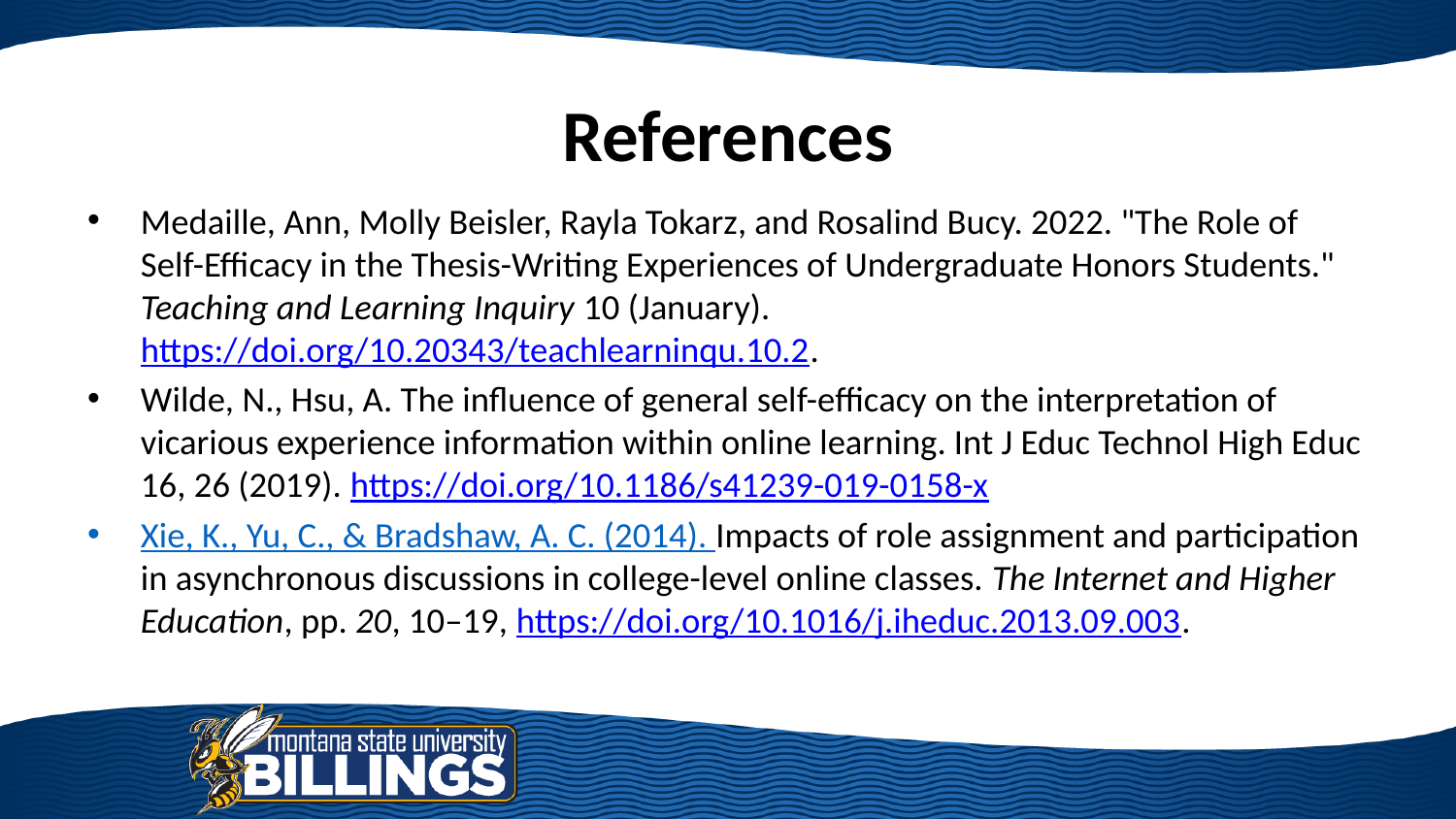

# References
Medaille, Ann, Molly Beisler, Rayla Tokarz, and Rosalind Bucy. 2022. "The Role of Self-Efficacy in the Thesis-Writing Experiences of Undergraduate Honors Students." Teaching and Learning Inquiry 10 (January). https://doi.org/10.20343/teachlearninqu.10.2.
Wilde, N., Hsu, A. The influence of general self-efficacy on the interpretation of vicarious experience information within online learning. Int J Educ Technol High Educ 16, 26 (2019). https://doi.org/10.1186/s41239-019-0158-x
Xie, K., Yu, C., & Bradshaw, A. C. (2014). Impacts of role assignment and participation in asynchronous discussions in college-level online classes. The Internet and Higher Education, pp. 20, 10–19, https://doi.org/10.1016/j.iheduc.2013.09.003.